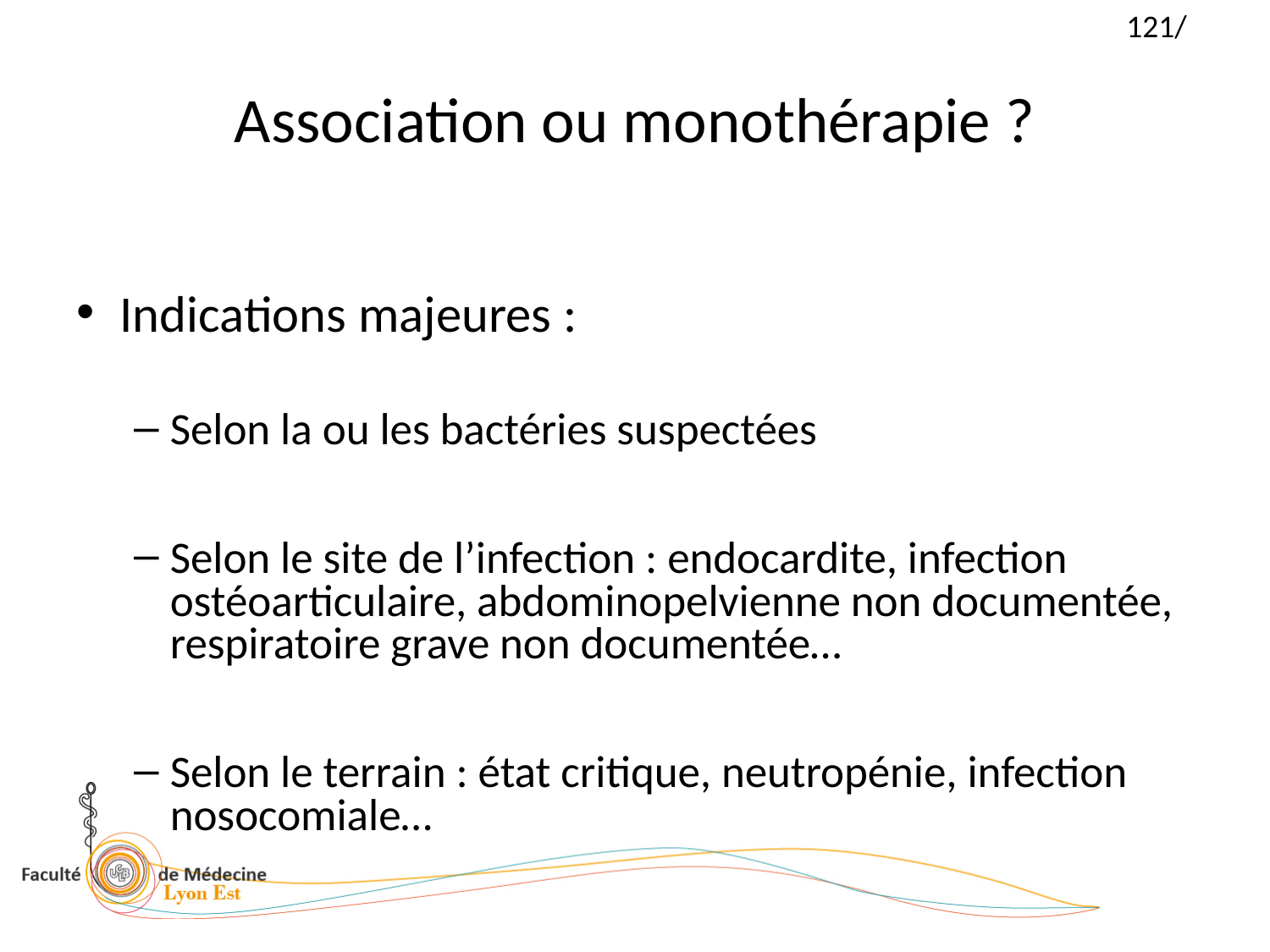

# Association ou monothérapie ?

Indications majeures :

Selon la ou les bactéries suspectées

Selon le site de l’infection : endocardite, infection ostéoarticulaire, abdominopelvienne non documentée, respiratoire grave non documentée…

Selon le terrain : état critique, neutropénie, infection nosocomiale…